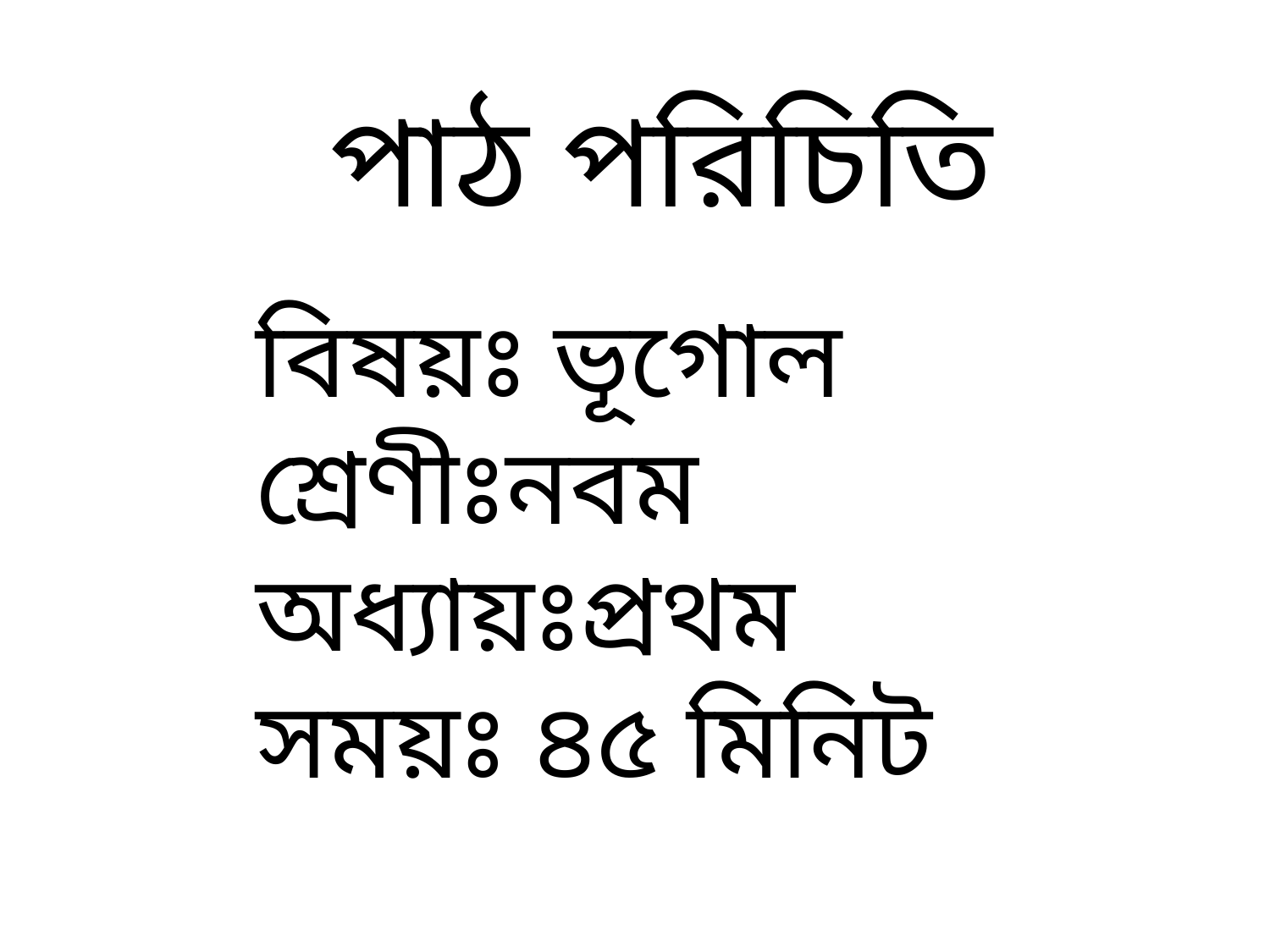

পাঠ পরিচিতি
বিষয়ঃ ভূগোল
শ্রেণীঃনবম
অধ্যায়ঃপ্রথম
সময়ঃ ৪৫ মিনিট